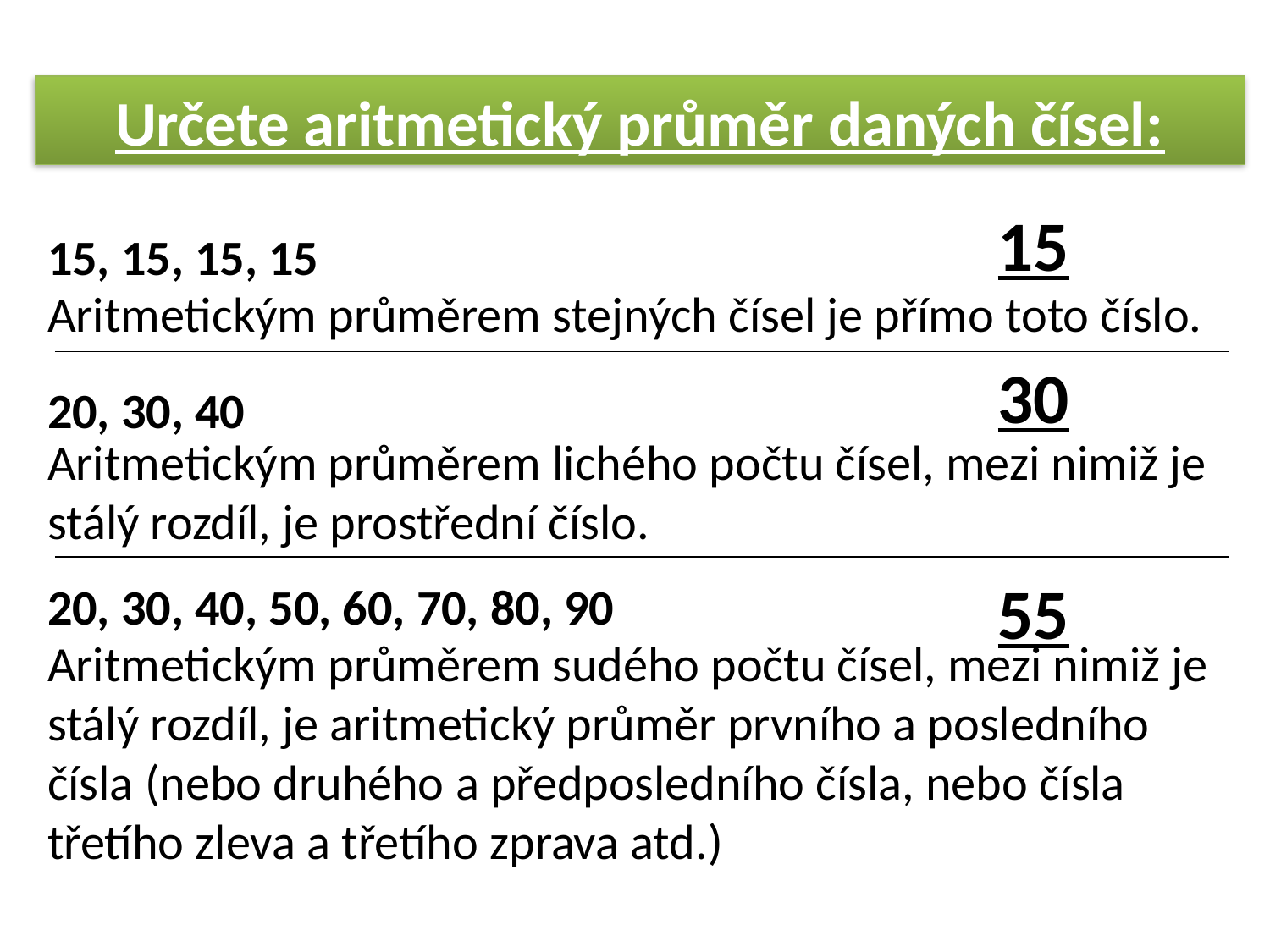

Určete aritmetický průměr daných čísel:
15
15, 15, 15, 15
Aritmetickým průměrem stejných čísel je přímo toto číslo.
30
20, 30, 40
Aritmetickým průměrem lichého počtu čísel, mezi nimiž je
stálý rozdíl, je prostřední číslo.
55
20, 30, 40, 50, 60, 70, 80, 90
Aritmetickým průměrem sudého počtu čísel, mezi nimiž je
stálý rozdíl, je aritmetický průměr prvního a posledního čísla (nebo druhého a předposledního čísla, nebo čísla třetího zleva a třetího zprava atd.)